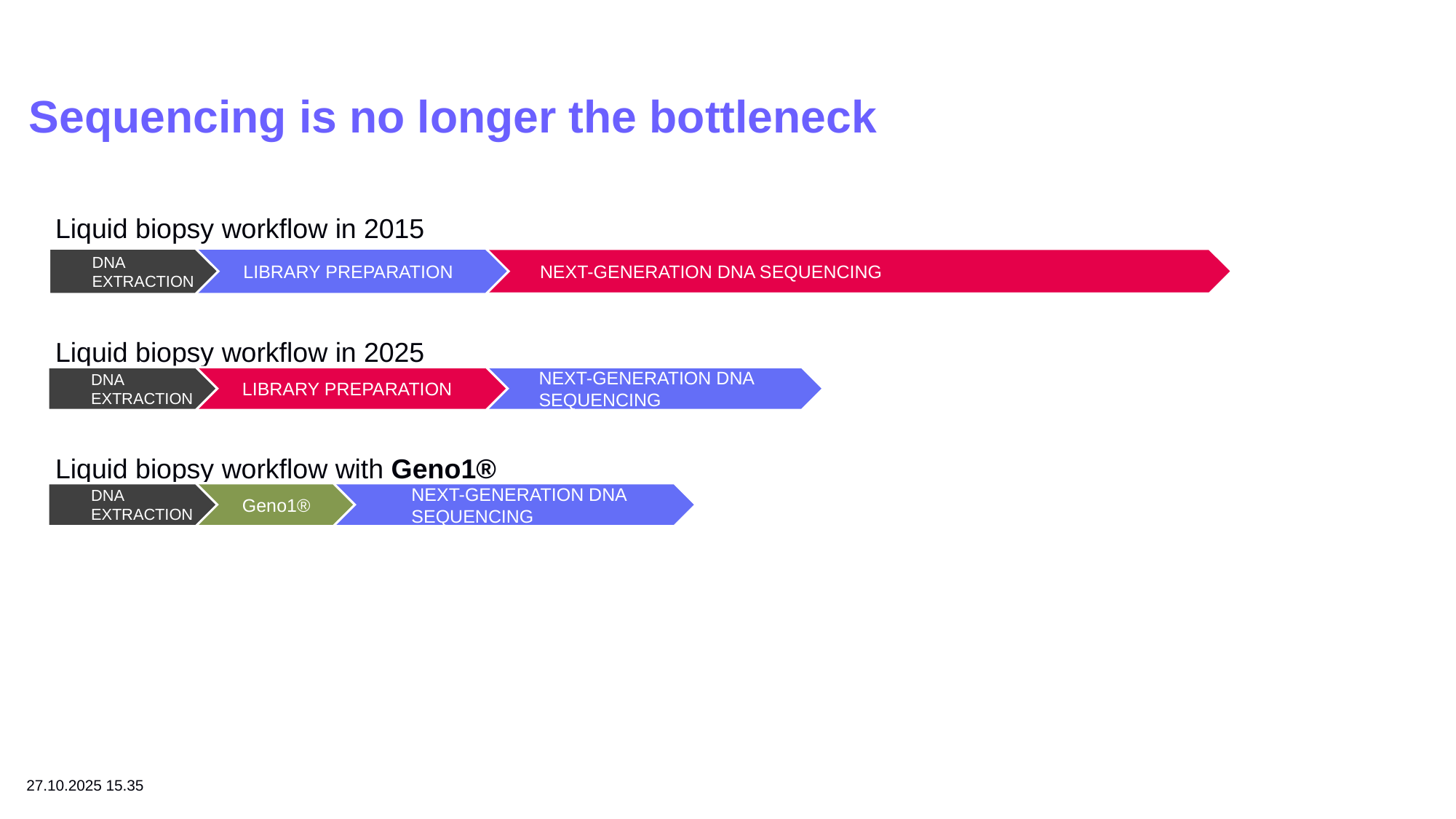

# Sequencing is no longer the bottleneck
Liquid biopsy workflow in 2015
DNA EXTRACTION
NEXT-GENERATION DNA SEQUENCING
LIBRARY PREPARATION
Liquid biopsy workflow in 2025
DNA EXTRACTION
NEXT-GENERATION DNA
SEQUENCING
LIBRARY PREPARATION
Liquid biopsy workflow with Geno1®
DNA EXTRACTION
NEXT-GENERATION DNA
SEQUENCING
Geno1®
27.10.2025 15.35